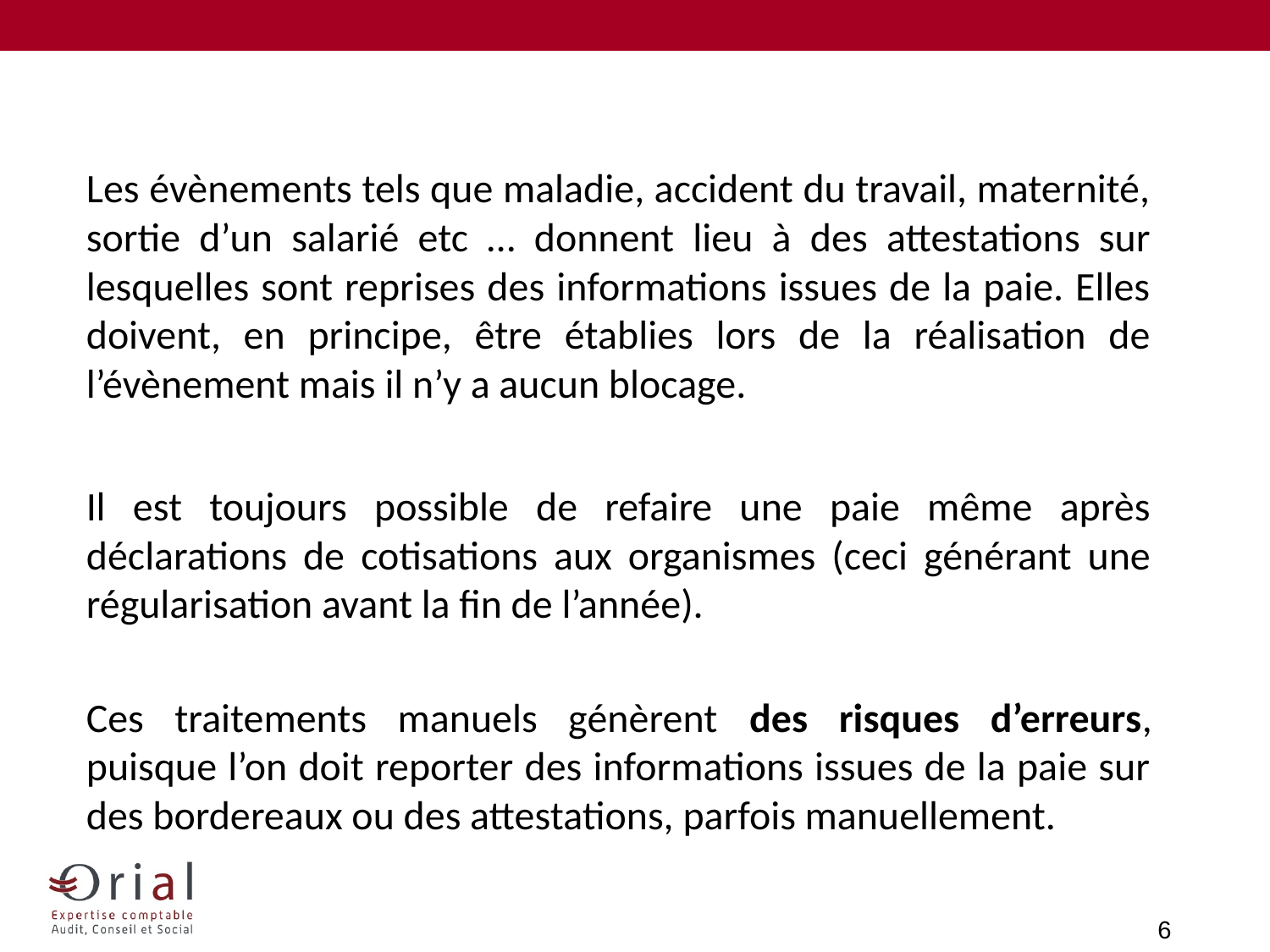

Les évènements tels que maladie, accident du travail, maternité, sortie d’un salarié etc … donnent lieu à des attestations sur lesquelles sont reprises des informations issues de la paie. Elles doivent, en principe, être établies lors de la réalisation de l’évènement mais il n’y a aucun blocage.

Il est toujours possible de refaire une paie même après déclarations de cotisations aux organismes (ceci générant une régularisation avant la fin de l’année).

Ces traitements manuels génèrent des risques d’erreurs, puisque l’on doit reporter des informations issues de la paie sur des bordereaux ou des attestations, parfois manuellement.

6